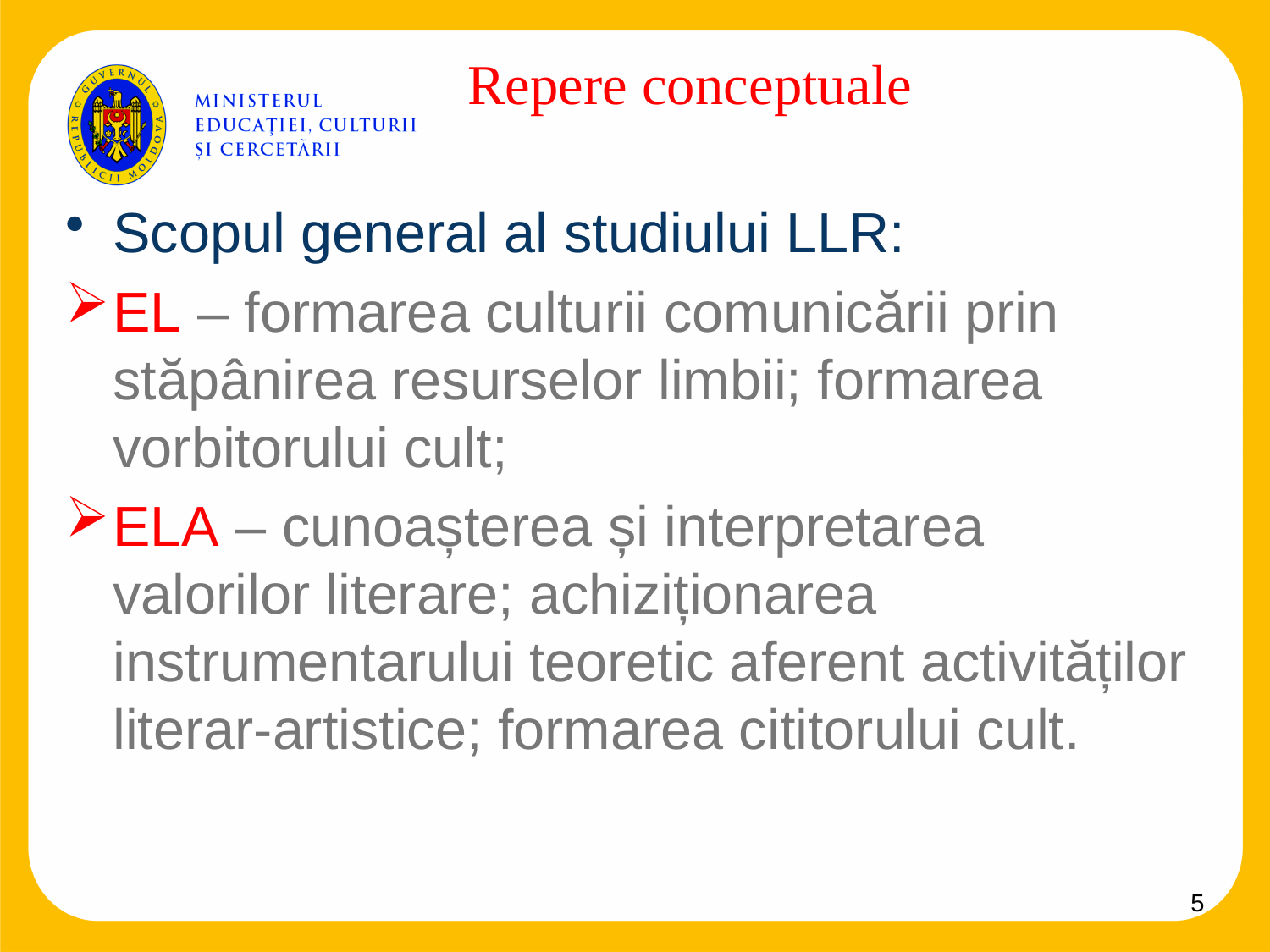

# Repere conceptuale
Scopul general al studiului LLR:
EL – formarea culturii comunicării prin stăpânirea resurselor limbii; formarea vorbitorului cult;
ELA – cunoașterea și interpretarea valorilor literare; achiziționarea instrumentarului teoretic aferent activităților literar-artistice; formarea cititorului cult.
5